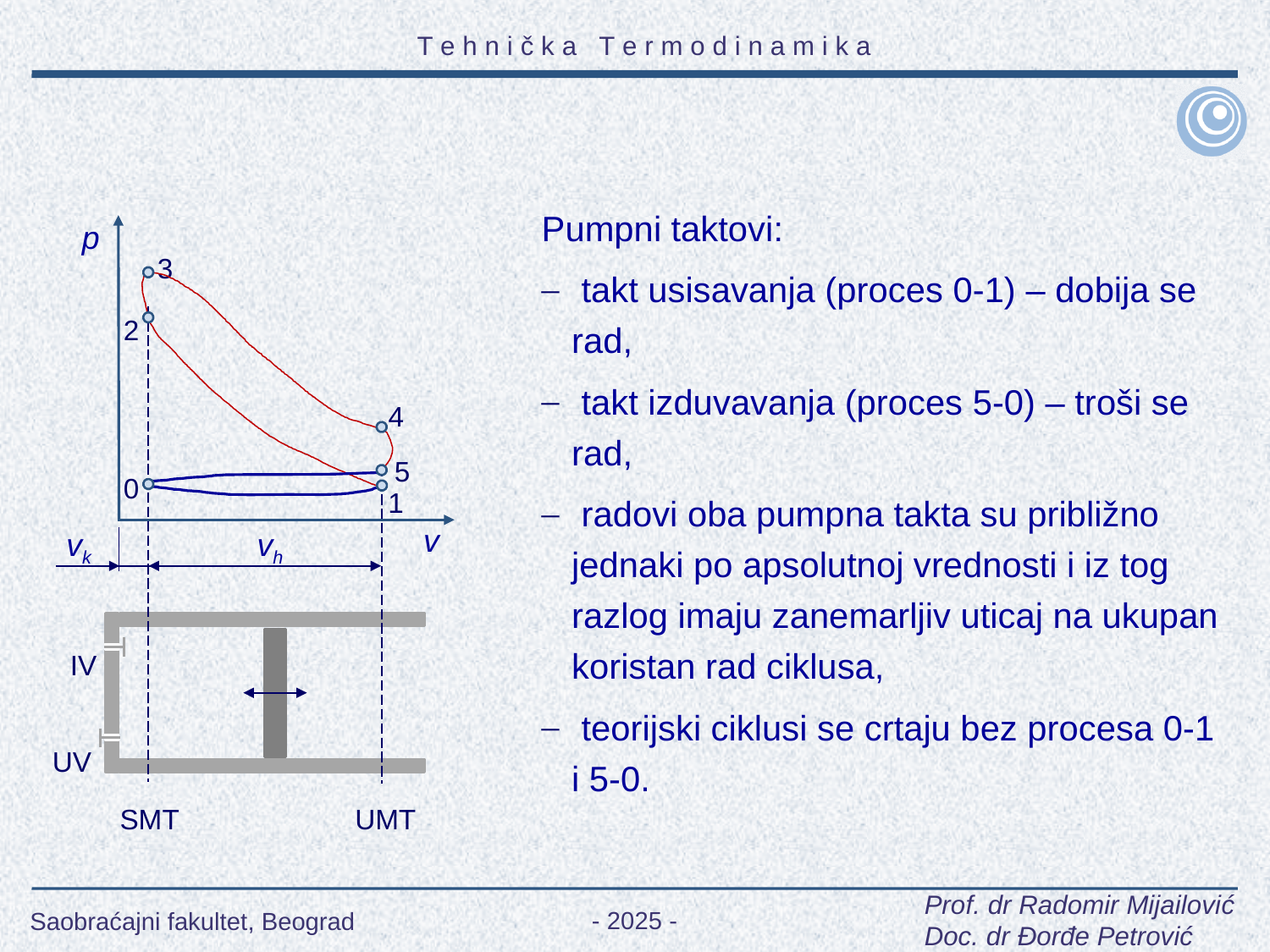

Pumpni taktovi:
 takt usisavanja (proces 0-1) – dobija se rad,
 takt izduvavanja (proces 5-0) – troši se rad,
 radovi oba pumpna takta su približno jednaki po apsolutnoj vrednosti i iz tog razlog imaju zanemarljiv uticaj na ukupan koristan rad ciklusa,
 teorijski ciklusi se crtaju bez procesa 0-1 i 5-0.
p
3

2

4

5
0

1

v
vk
vh

IV

UV

SMT
UMT